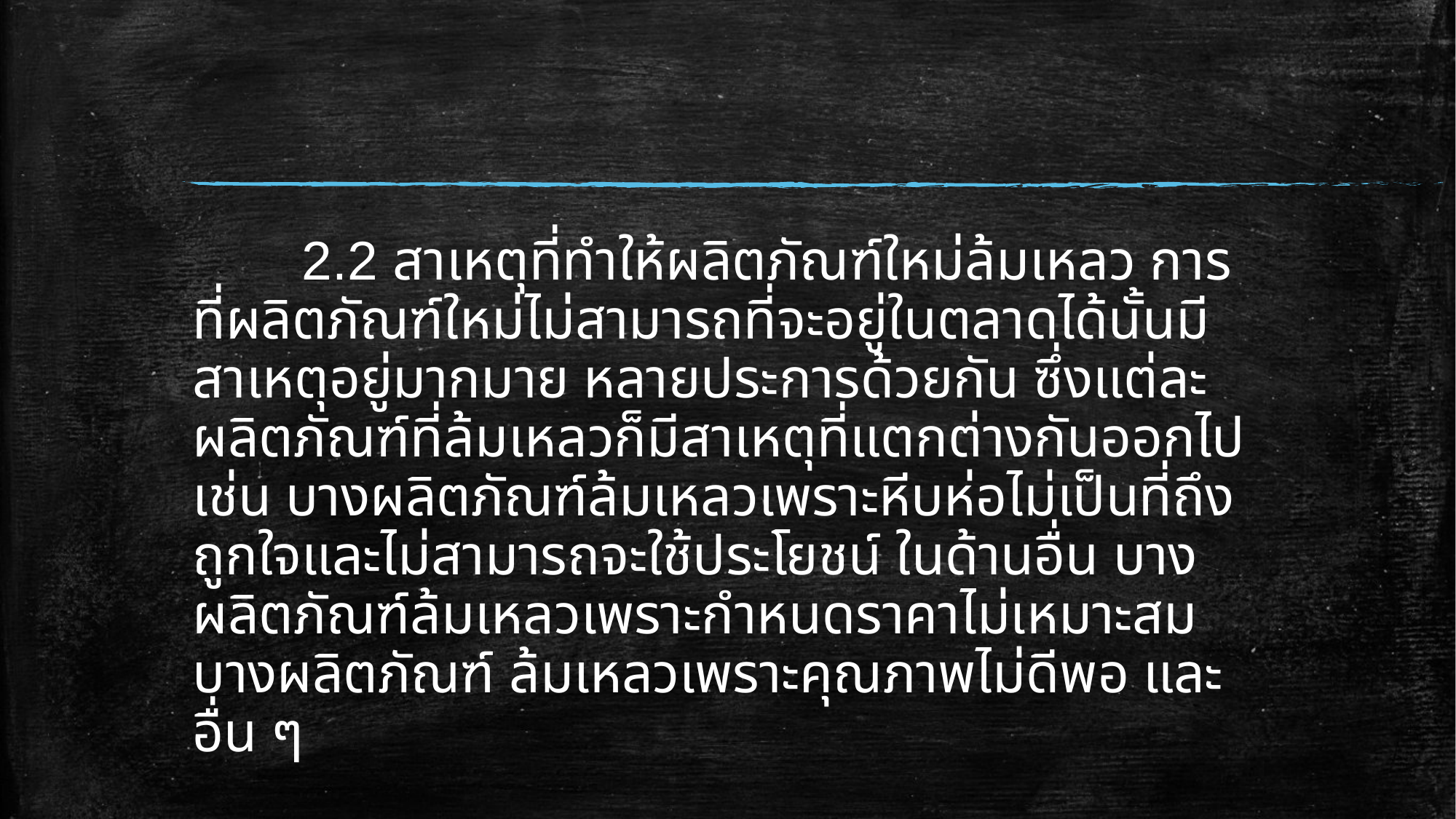

2.2 สาเหตุที่ทำให้ผลิตภัณฑ์ใหม่ล้มเหลว การที่ผลิตภัณฑ์ใหม่ไม่สามารถที่จะอยู่ในตลาดได้นั้นมีสาเหตุอยู่มากมาย หลายประการด้วยกัน ซึ่งแต่ละผลิตภัณฑ์ที่ล้มเหลวก็มีสาเหตุที่แตกต่างกันออกไป เช่น บางผลิตภัณฑ์ล้มเหลวเพราะหีบห่อไม่เป็นที่ถึงถูกใจและไม่สามารถจะใช้ประโยชน์ ในด้านอื่น บางผลิตภัณฑ์ล้มเหลวเพราะกำหนดราคาไม่เหมาะสม บางผลิตภัณฑ์ ล้มเหลวเพราะคุณภาพไม่ดีพอ และอื่น ๆ